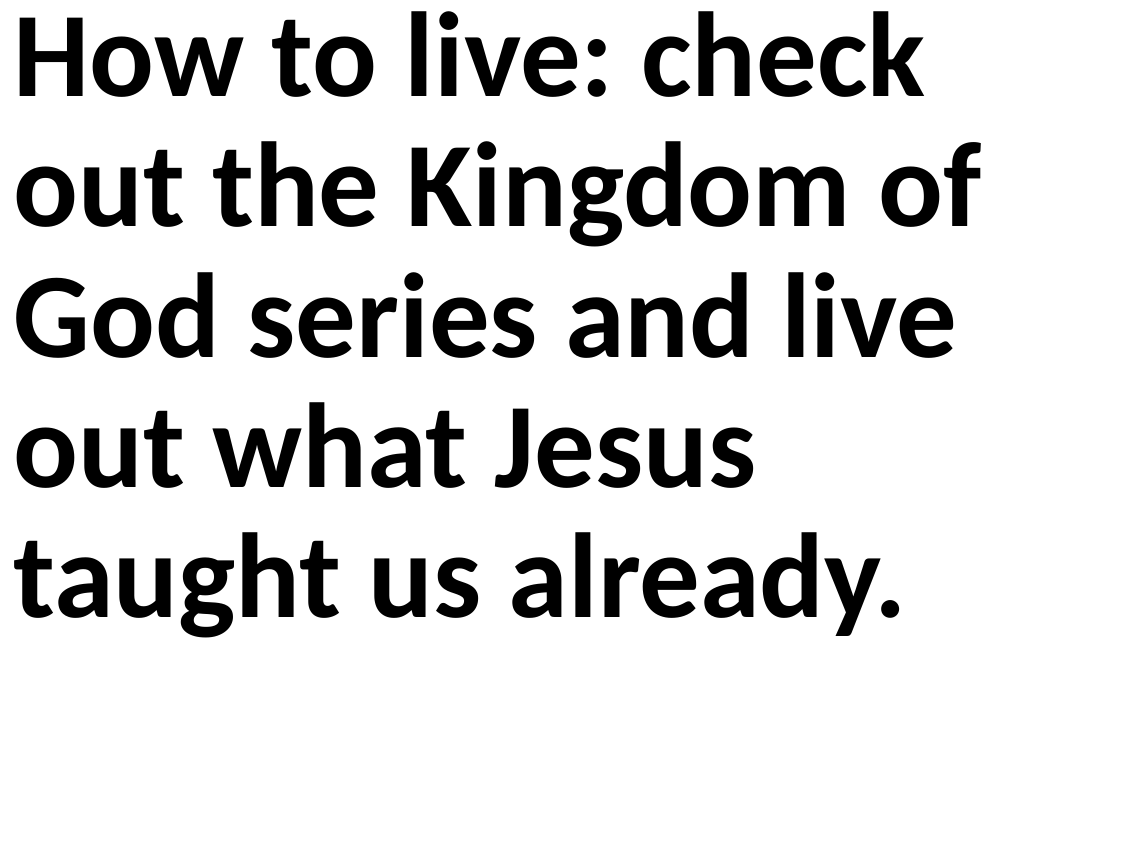

How to live: check out the Kingdom of God series and live out what Jesus taught us already.